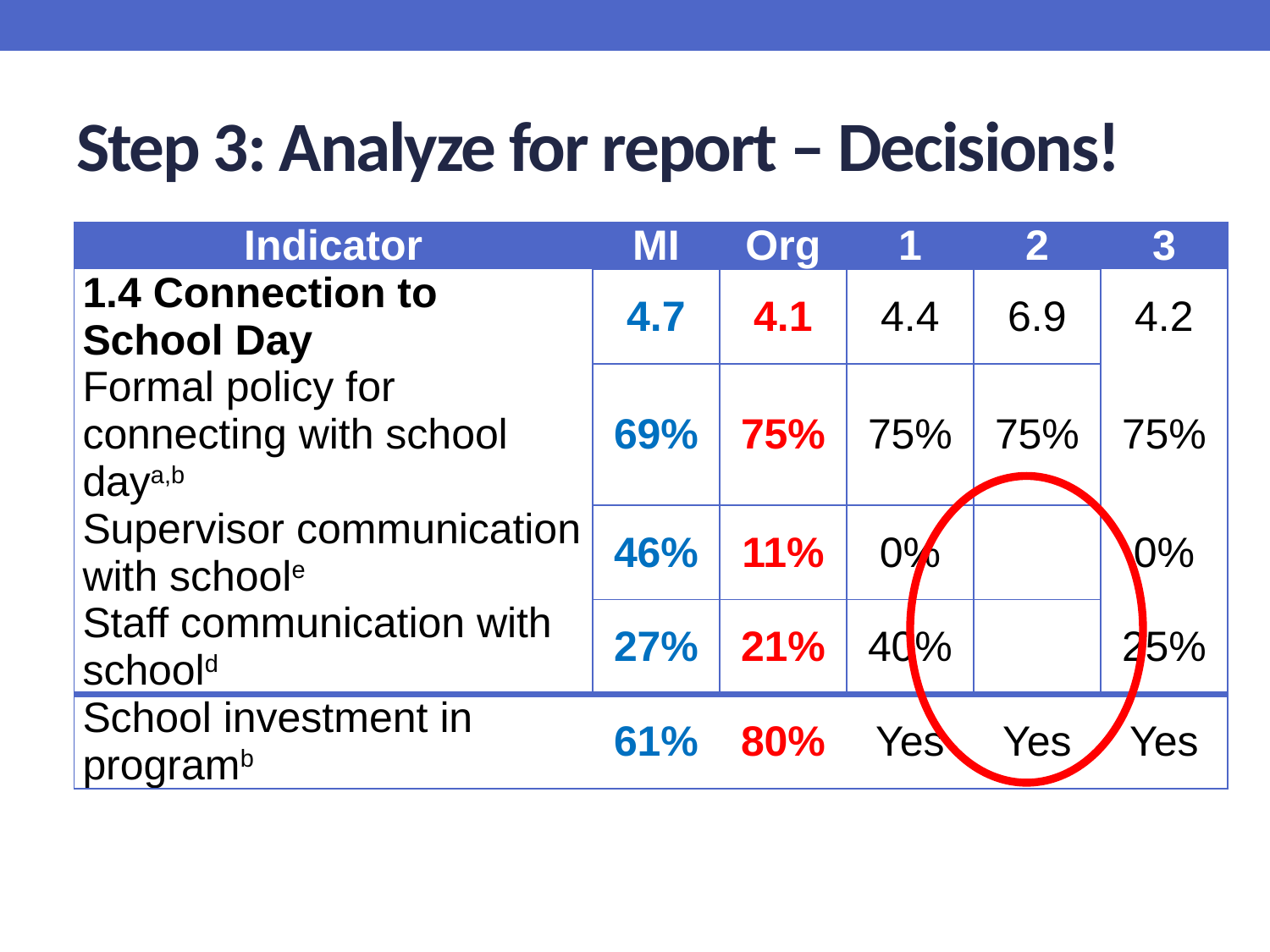

# Step 3: Analyze for report – Decisions!
| Indicator | MI | Org | 1 | 2 | 3 |
| --- | --- | --- | --- | --- | --- |
| 1.4 Connection to School Day | 4.7 | 4.1 | 4.4 | 6.9 | 4.2 |
| Formal policy for connecting with school daya,b | 69% | 75% | 75% | 75% | 75% |
| Supervisor communication with schoole | 46% | 11% | 0% |  | 0% |
| Staff communication with schoold | 27% | 21% | 40% |  | 25% |
| School investment in programb | 61% | 80% | Yes | Yes | Yes |